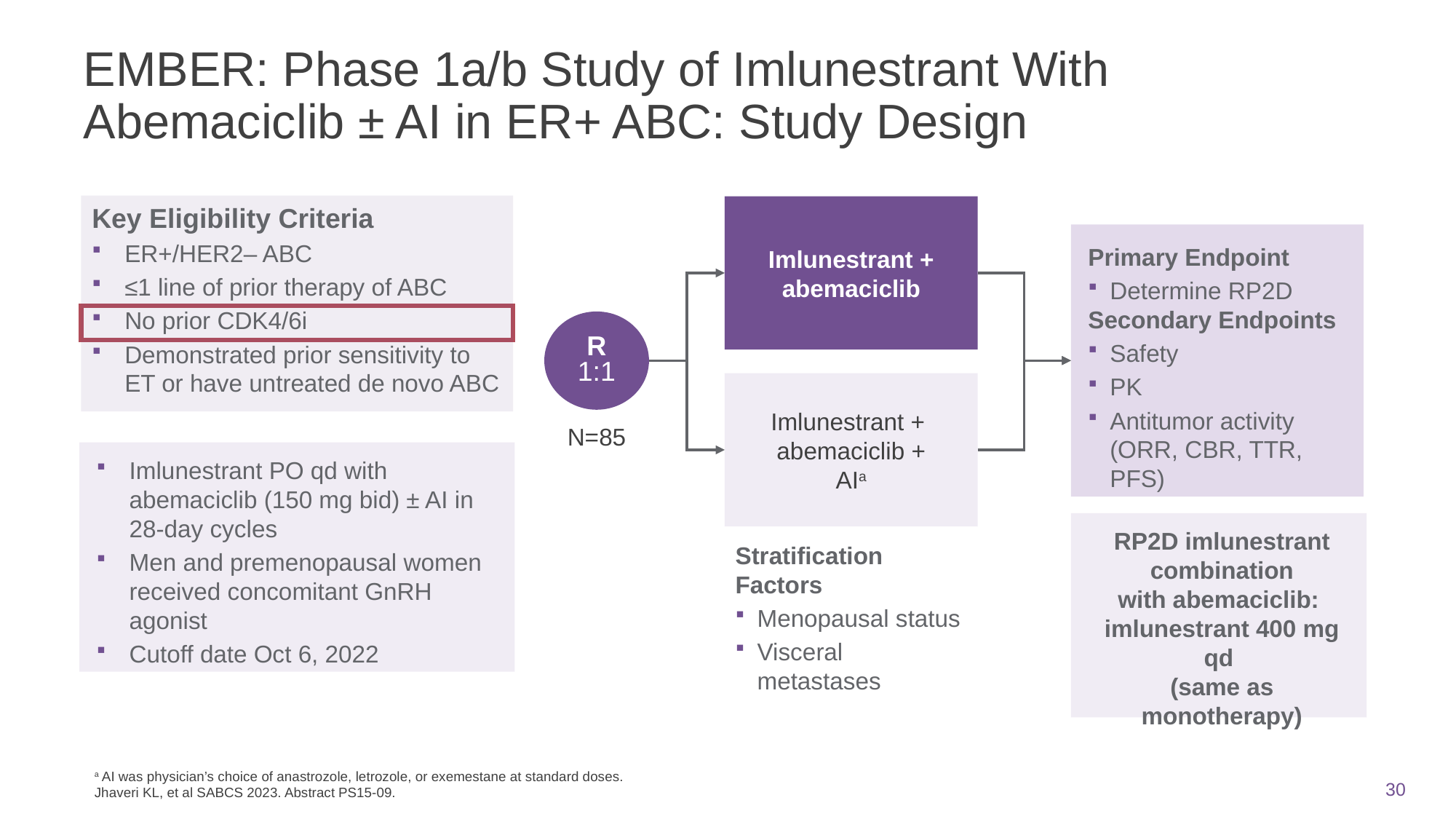

# EMBER: Phase 1a/b Study of Imlunestrant With Abemaciclib ± AI in ER+ ABC: Study Design
Key Eligibility Criteria
ER+/HER2– ABC
≤1 line of prior therapy of ABC
No prior CDK4/6i
Demonstrated prior sensitivity to ET or have untreated de novo ABC
Imlunestrant + abemaciclib
Primary Endpoint
Determine RP2D
Secondary Endpoints
Safety
PK
Antitumor activity
(ORR, CBR, TTR, PFS)

R
1:1
Imlunestrant +
abemaciclib +
AIa
N=85
Imlunestrant PO qd with abemaciclib (150 mg bid) ± AI in
28-day cycles
Men and premenopausal women received concomitant GnRH agonist
Cutoff date Oct 6, 2022

RP2D imlunestrant combination
with abemaciclib:
imlunestrant 400 mg qd
(same as monotherapy)
Stratification Factors
Menopausal status
Visceral metastases
a AI was physician’s choice of anastrozole, letrozole, or exemestane at standard doses.
Jhaveri KL, et al SABCS 2023. Abstract PS15-09.
30